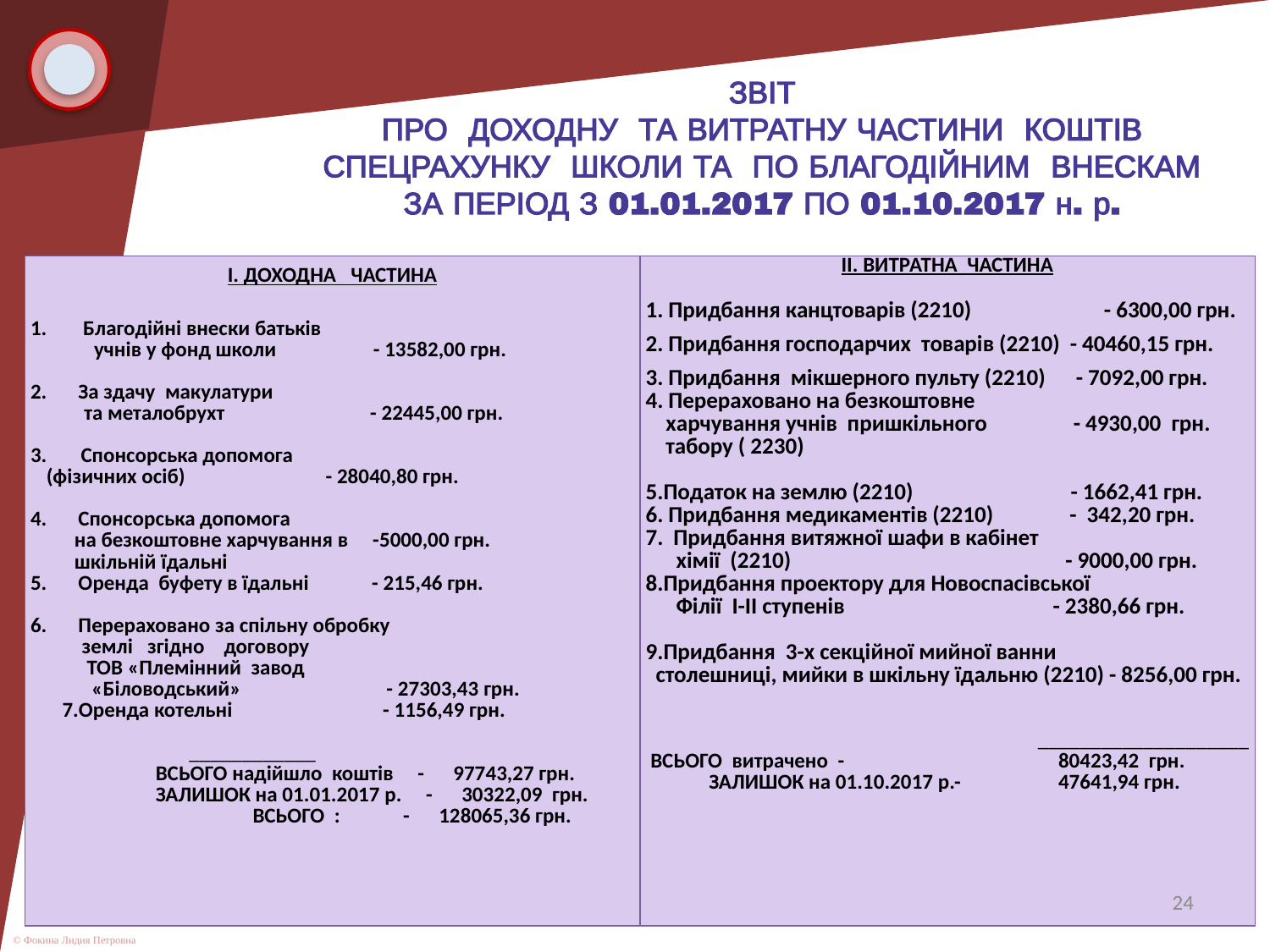

# ЗВІТ ПРО  ДОХОДНУ  ТА ВИТРАТНУ ЧАСТИНИ  КОШТІВ СПЕЦРАХУНКУ  ШКОЛИ ТА  ПО БЛАГОДІЙНИМ  ВНЕСКАМ ЗА ПЕРІОД З 01.01.2017 ПО 01.10.2017 н. р.
| І. ДОХОДНА ЧАСТИНА Благодійні внески батьків учнів у фонд школи - 13582,00 грн. За здачу макулатури та металобрухт - 22445,00 грн. 3. Спонсорська допомога (фізичних осіб) - 28040,80 грн. Спонсорська допомога на безкоштовне харчування в -5000,00 грн. шкільній їдальні Оренда буфету в їдальні - 215,46 грн. Перераховано за спільну обробку землі згідно договору ТОВ «Племінний завод «Біловодський» - 27303,43 грн. 7.Оренда котельні - 1156,49 грн. \_\_\_\_\_\_\_\_\_\_\_\_ ВСЬОГО надійшло коштів - 97743,27 грн. ЗАЛИШОК на 01.01.2017 р. - 30322,09 грн. ВСЬОГО : - 128065,36 грн. | ІІ. ВИТРАТНА ЧАСТИНА 1. Придбання канцтоварів (2210) - 6300,00 грн. 2. Придбання господарчих товарів (2210) - 40460,15 грн. 3. Придбання мікшерного пульту (2210) - 7092,00 грн. 4. Перераховано на безкоштовне харчування учнів пришкільного - 4930,00 грн. табору ( 2230) 5.Податок на землю (2210) - 1662,41 грн. 6. Придбання медикаментів (2210) - 342,20 грн. 7. Придбання витяжної шафи в кабінет хімії (2210) - 9000,00 грн. 8.Придбання проектору для Новоспасівської Філії І-ІІ ступенів - 2380,66 грн. 9.Придбання 3-х секційної мийної ванни столешниці, мийки в шкільну їдальню (2210) - 8256,00 грн. \_\_\_\_\_\_\_\_\_\_\_\_\_\_\_\_\_\_\_\_ ВСЬОГО витрачено - 80423,42 грн. ЗАЛИШОК на 01.10.2017 р.- 47641,94 грн. |
| --- | --- |
24